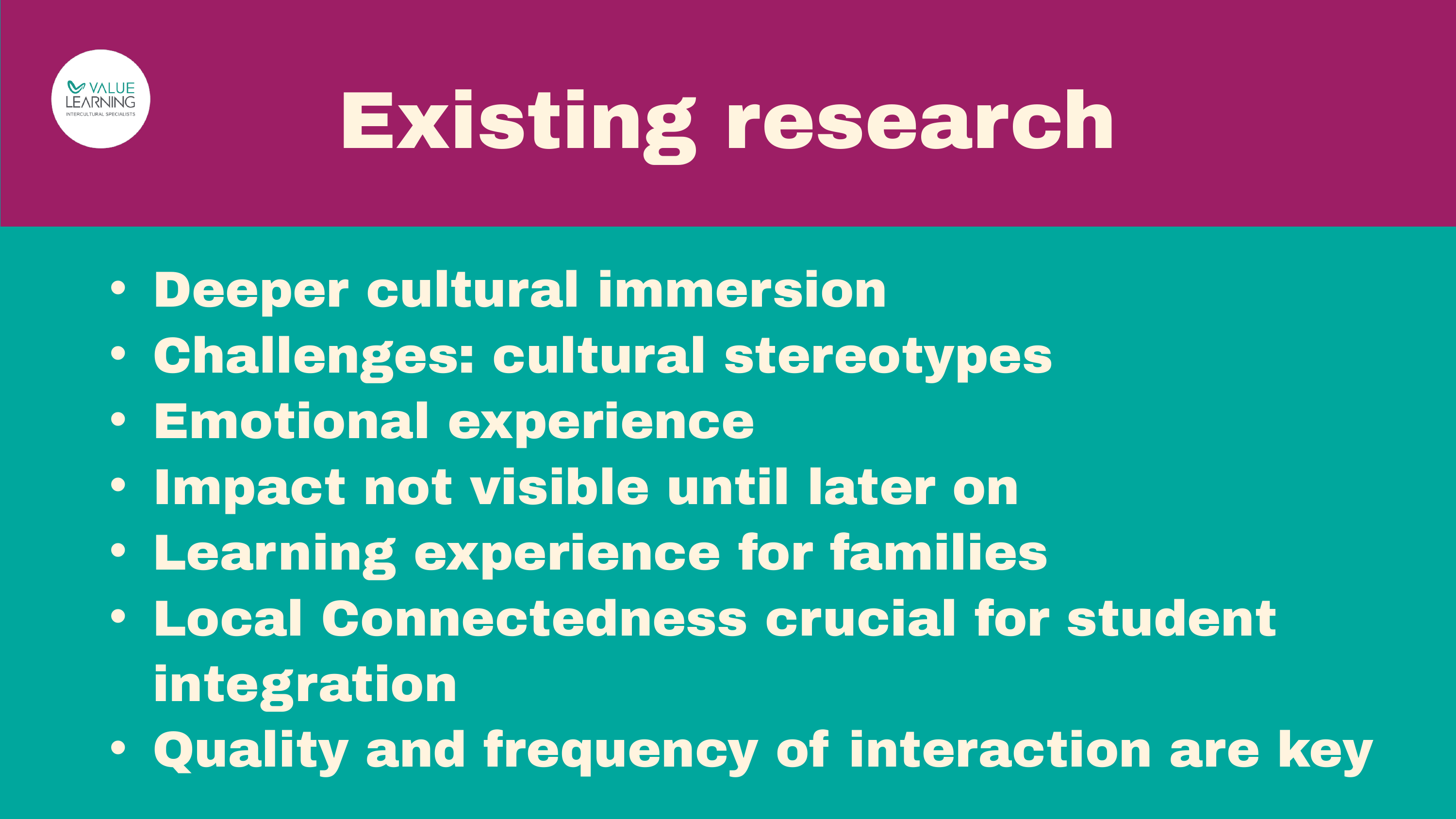

Existing research
Deeper cultural immersion
Challenges: cultural stereotypes
Emotional experience
Impact not visible until later on
Learning experience for families
Local Connectedness crucial for student integration
Quality and frequency of interaction are key